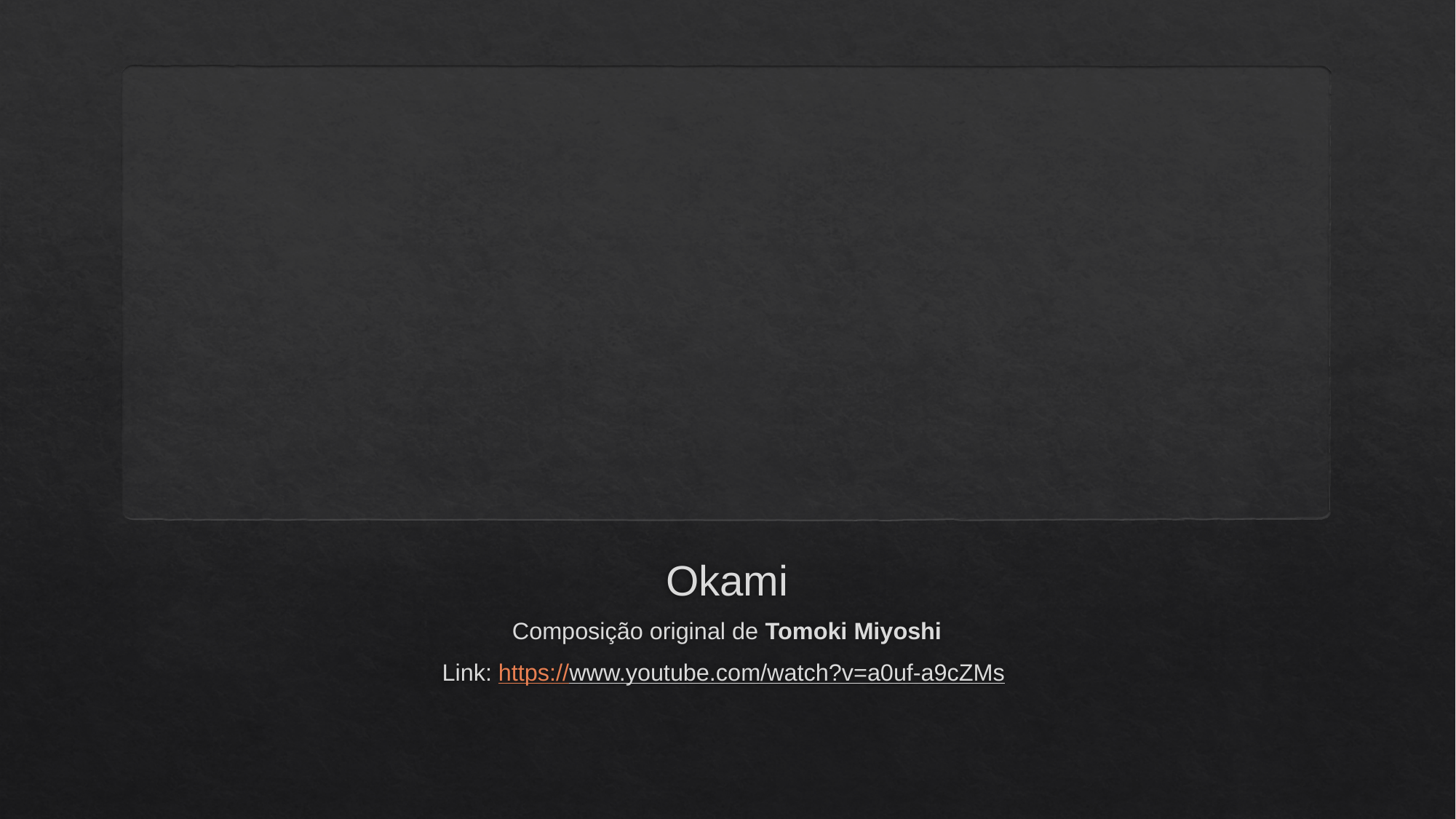

# Okami
Composição original de Tomoki Miyoshi
Link: https://www.youtube.com/watch?v=a0uf-a9cZMs